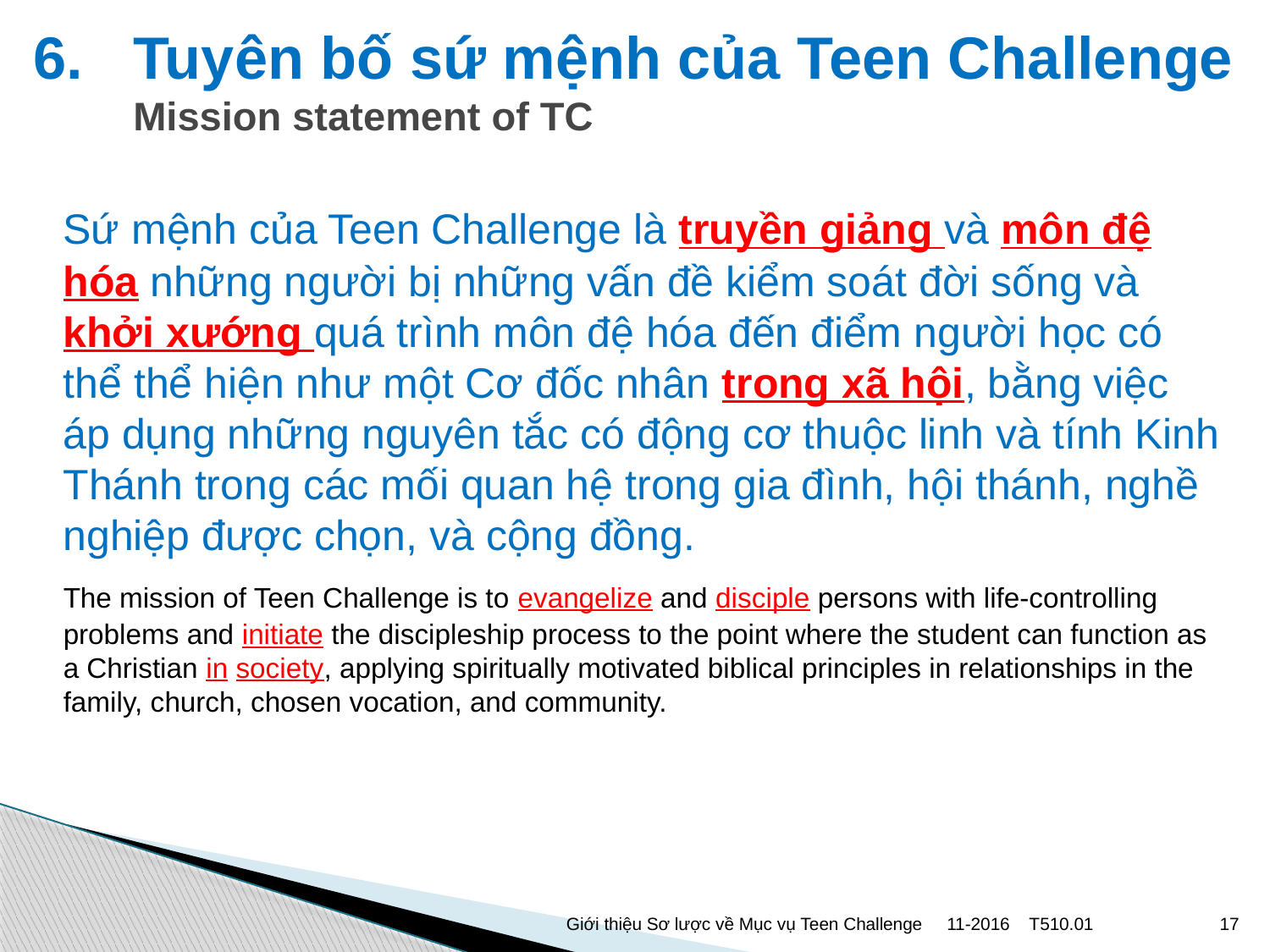

# 6.	Tuyên bố sứ mệnh của Teen Challenge Mission statement of TC
	Sứ mệnh của Teen Challenge là truyền giảng và môn đệ hóa những người bị những vấn đề kiểm soát đời sống và khởi xướng quá trình môn đệ hóa đến điểm người học có thể thể hiện như một Cơ đốc nhân trong xã hội, bằng việc áp dụng những nguyên tắc có động cơ thuộc linh và tính Kinh Thánh trong các mối quan hệ trong gia đình, hội thánh, nghề nghiệp được chọn, và cộng đồng.
	The mission of Teen Challenge is to evangelize and disciple persons with life-controlling problems and initiate the discipleship process to the point where the student can function as a Christian in society, applying spiritually motivated biblical principles in relationships in the family, church, chosen vocation, and community.

Giới thiệu Sơ lược về Mục vụ Teen Challenge
11-2016    T510.01
17